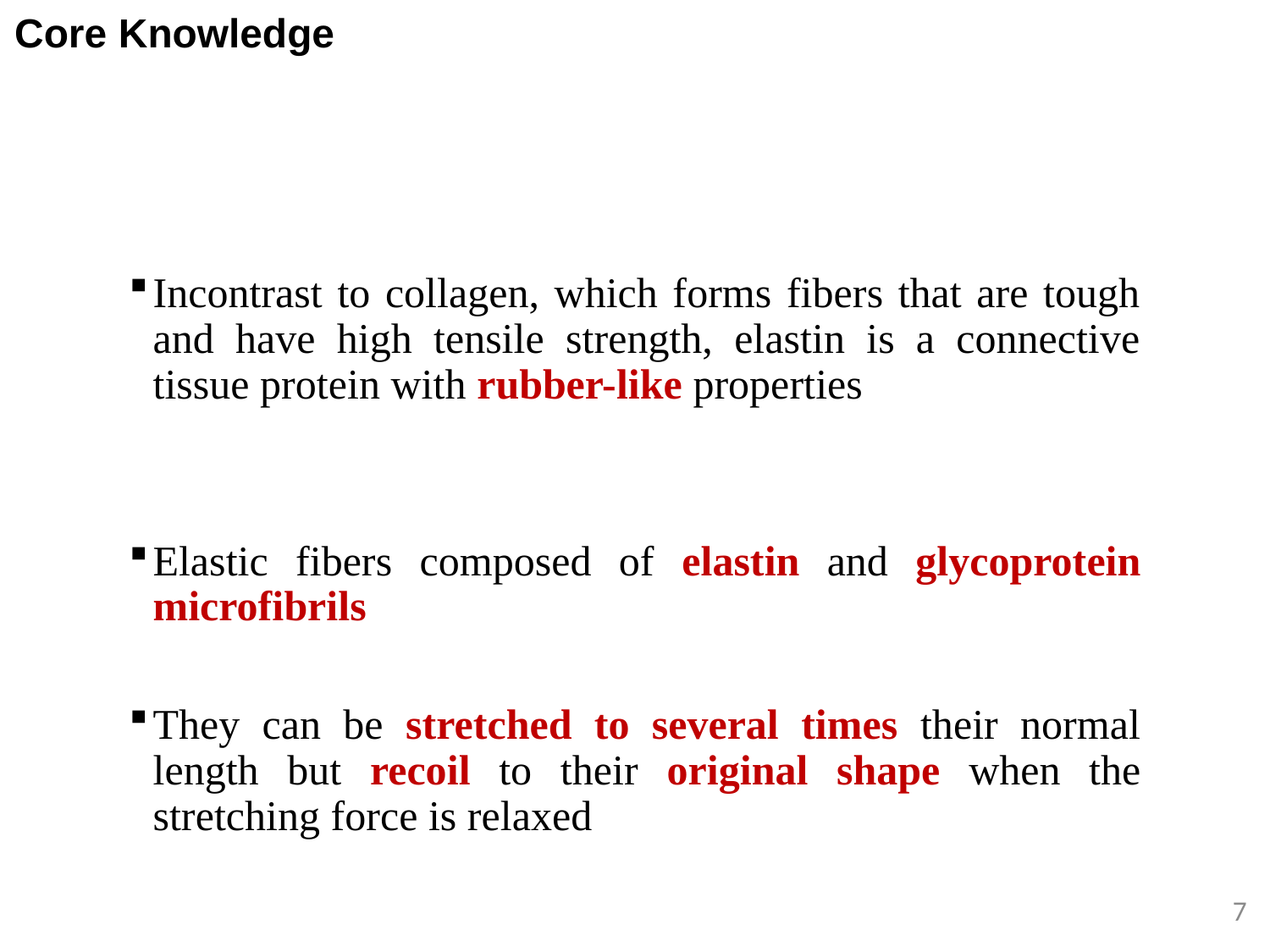

Core Knowledge
Incontrast to collagen, which forms fibers that are tough and have high tensile strength, elastin is a connective tissue protein with rubber-like properties

Elastic fibers composed of elastin and glycoprotein microfibrils

They can be stretched to several times their normal length but recoil to their original shape when the stretching force is relaxed
7